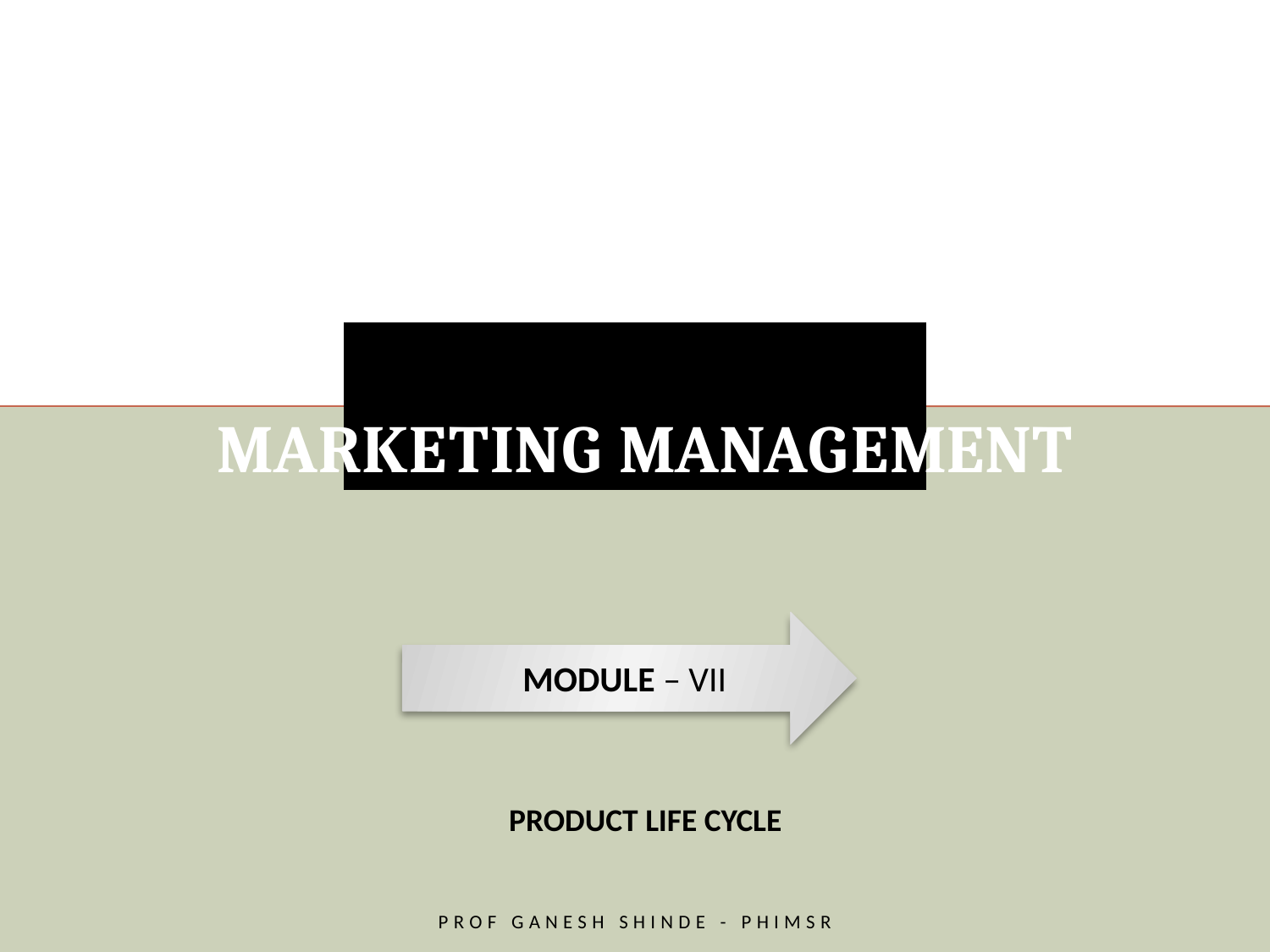

# Marketing management
MODULE – VII
PRODUCT LIFE CYCLE
Prof Ganesh Shinde - PHiMSR